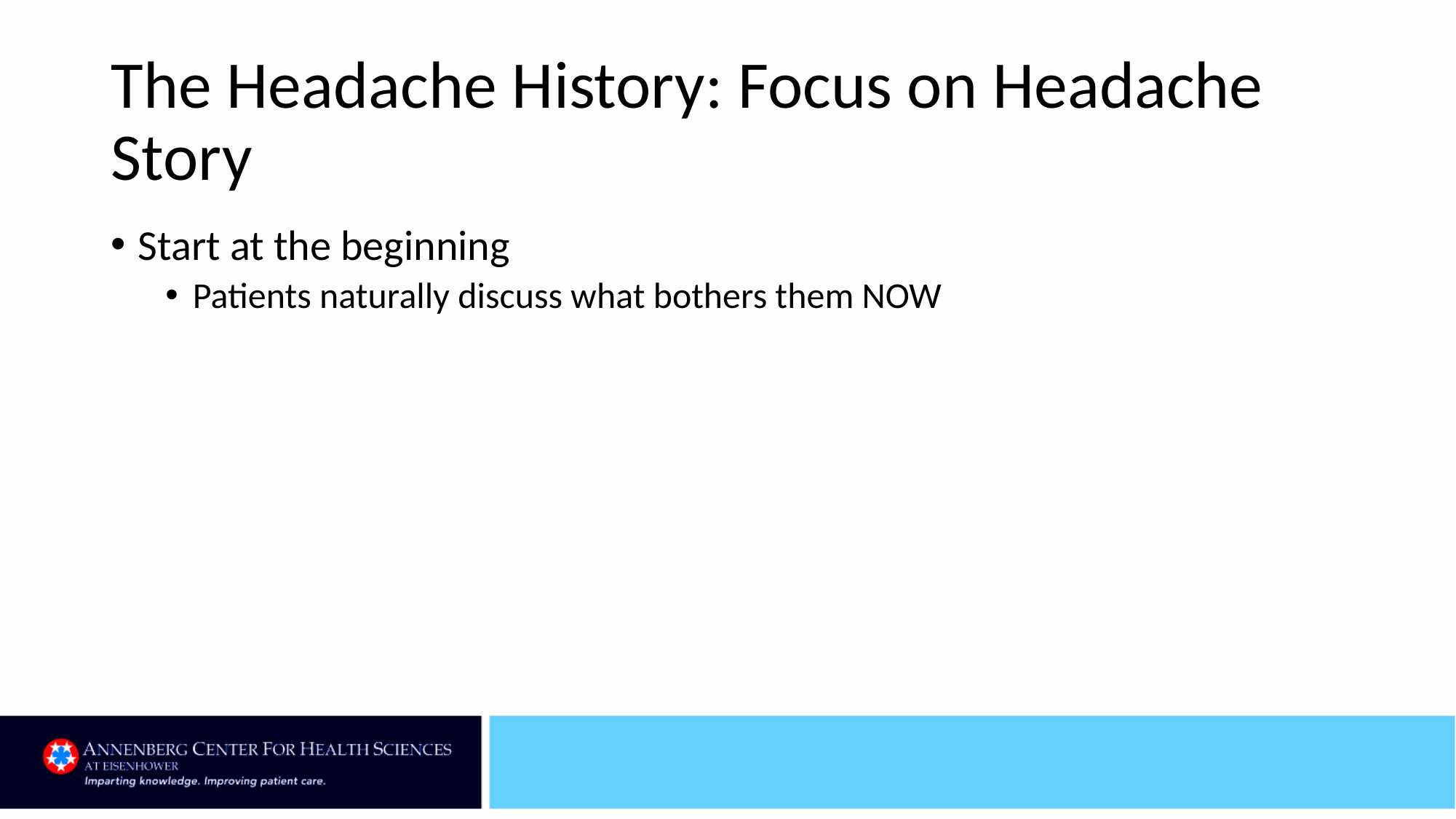

# The Headache History: Focus on Headache Story
Start at the beginning
Patients naturally discuss what bothers them NOW